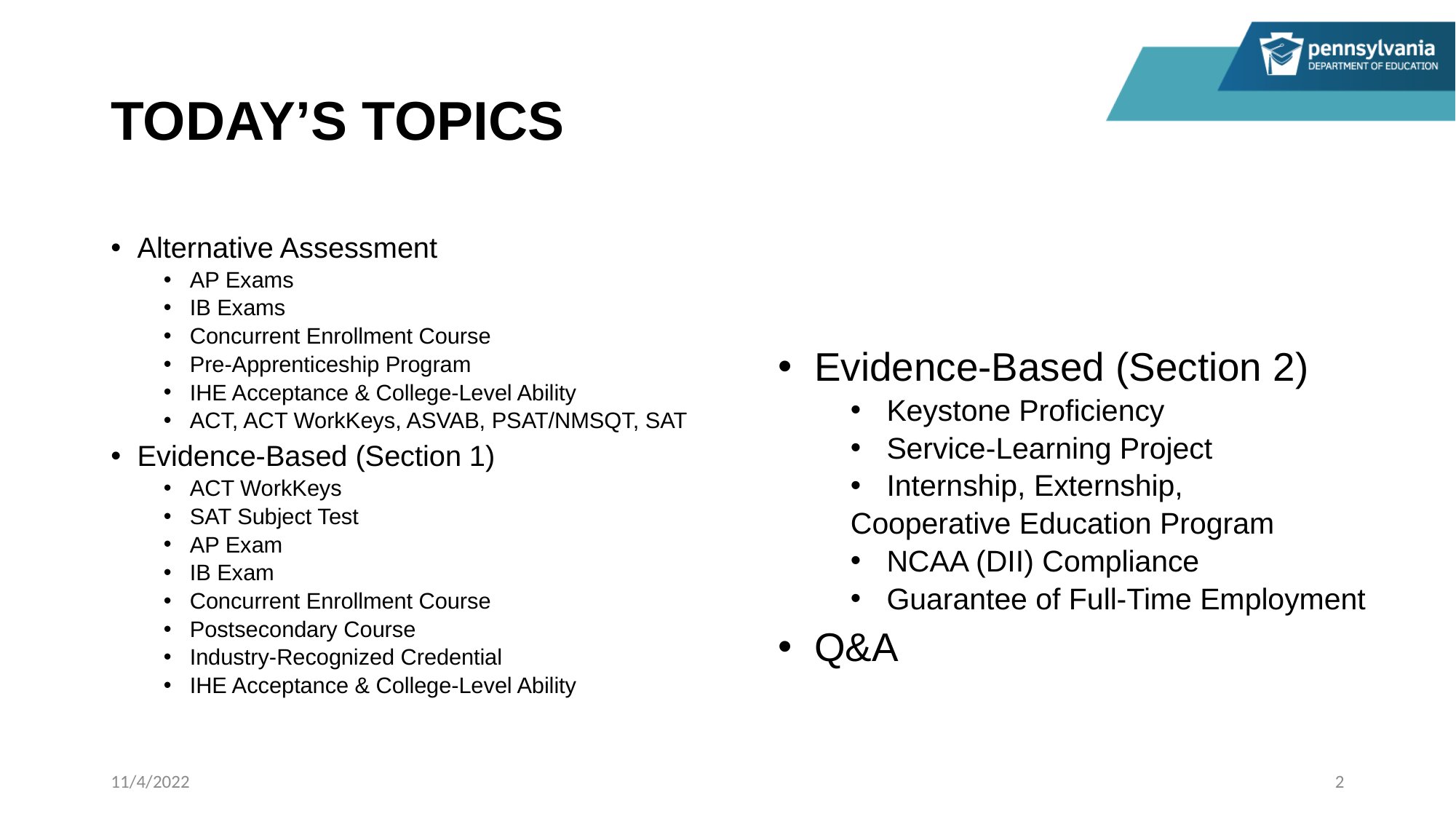

# TODAY’S TOPICS

Alternative Assessment
AP Exams
IB Exams
Concurrent Enrollment Course
Pre-Apprenticeship Program
IHE Acceptance & College-Level Ability
ACT, ACT WorkKeys, ASVAB, PSAT/NMSQT, SAT
Evidence-Based (Section 1)
ACT WorkKeys
SAT Subject Test
AP Exam
IB Exam
Concurrent Enrollment Course
Postsecondary Course
Industry-Recognized Credential
IHE Acceptance & College-Level Ability

Evidence-Based (Section 2)
Keystone Proficiency
Service-Learning Project
Internship, Externship,
	Cooperative Education Program
NCAA (DII) Compliance
Guarantee of Full-Time Employment
Q&A

11/4/2022
2